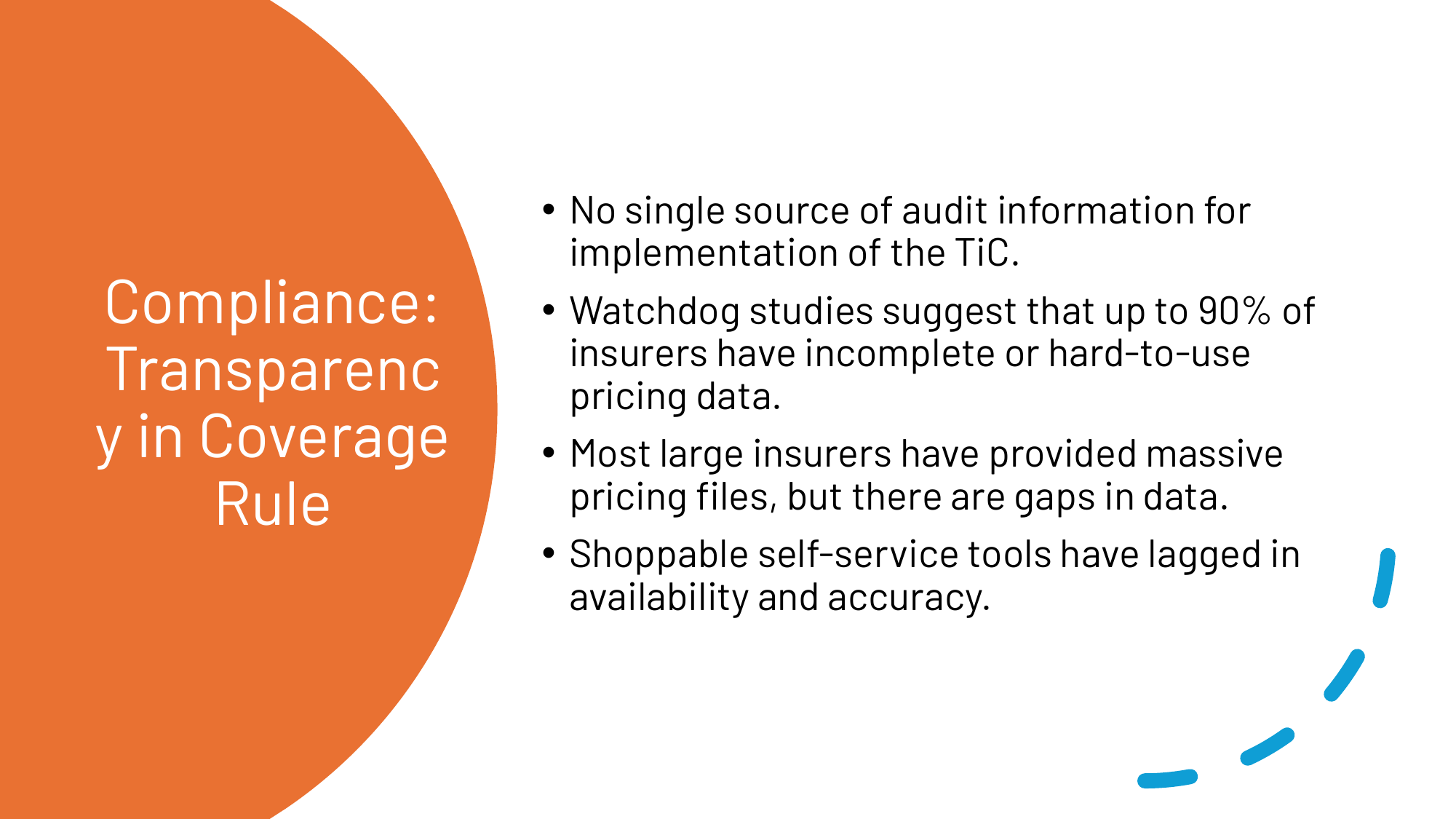

No single source of audit information for implementation of the TiC.
Watchdog studies suggest that up to 90% of insurers have incomplete or hard-to-use pricing data.
Most large insurers have provided massive pricing files, but there are gaps in data.
Shoppable self-service tools have lagged in availability and accuracy.
# Compliance: Transparency in Coverage Rule